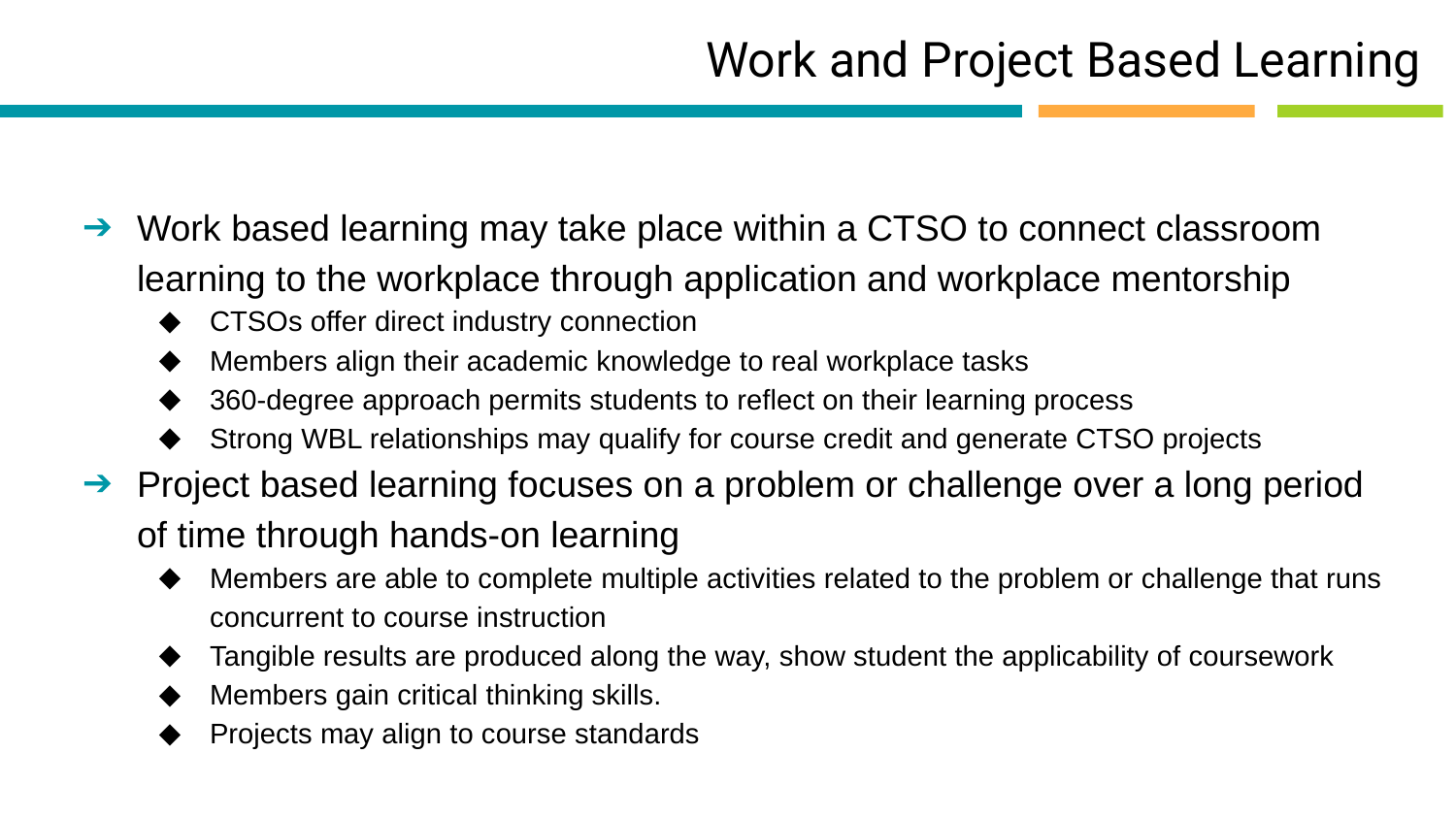

Work and Project Based Learning

Work based learning may take place within a CTSO to connect classroom learning to the workplace through application and workplace mentorship
CTSOs offer direct industry connection
Members align their academic knowledge to real workplace tasks
360-degree approach permits students to reflect on their learning process
Strong WBL relationships may qualify for course credit and generate CTSO projects
Project based learning focuses on a problem or challenge over a long period of time through hands-on learning
Members are able to complete multiple activities related to the problem or challenge that runs concurrent to course instruction
Tangible results are produced along the way, show student the applicability of coursework
Members gain critical thinking skills.
Projects may align to course standards